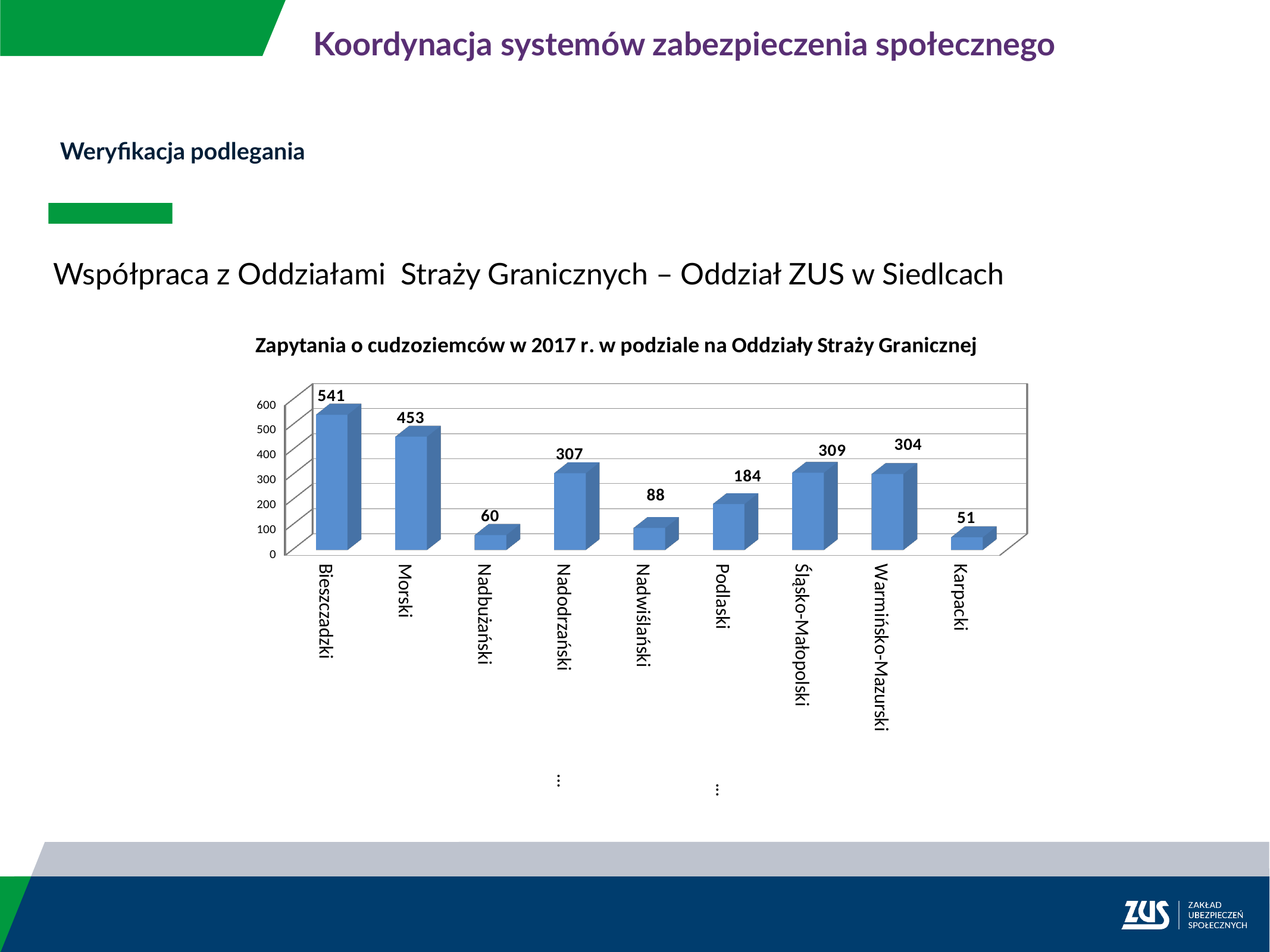

Koordynacja systemów zabezpieczenia społecznego
Weryfikacja podlegania

Współpraca z Oddziałami  Straży Granicznych – Oddział ZUS w Siedlcach

[unsupported chart]